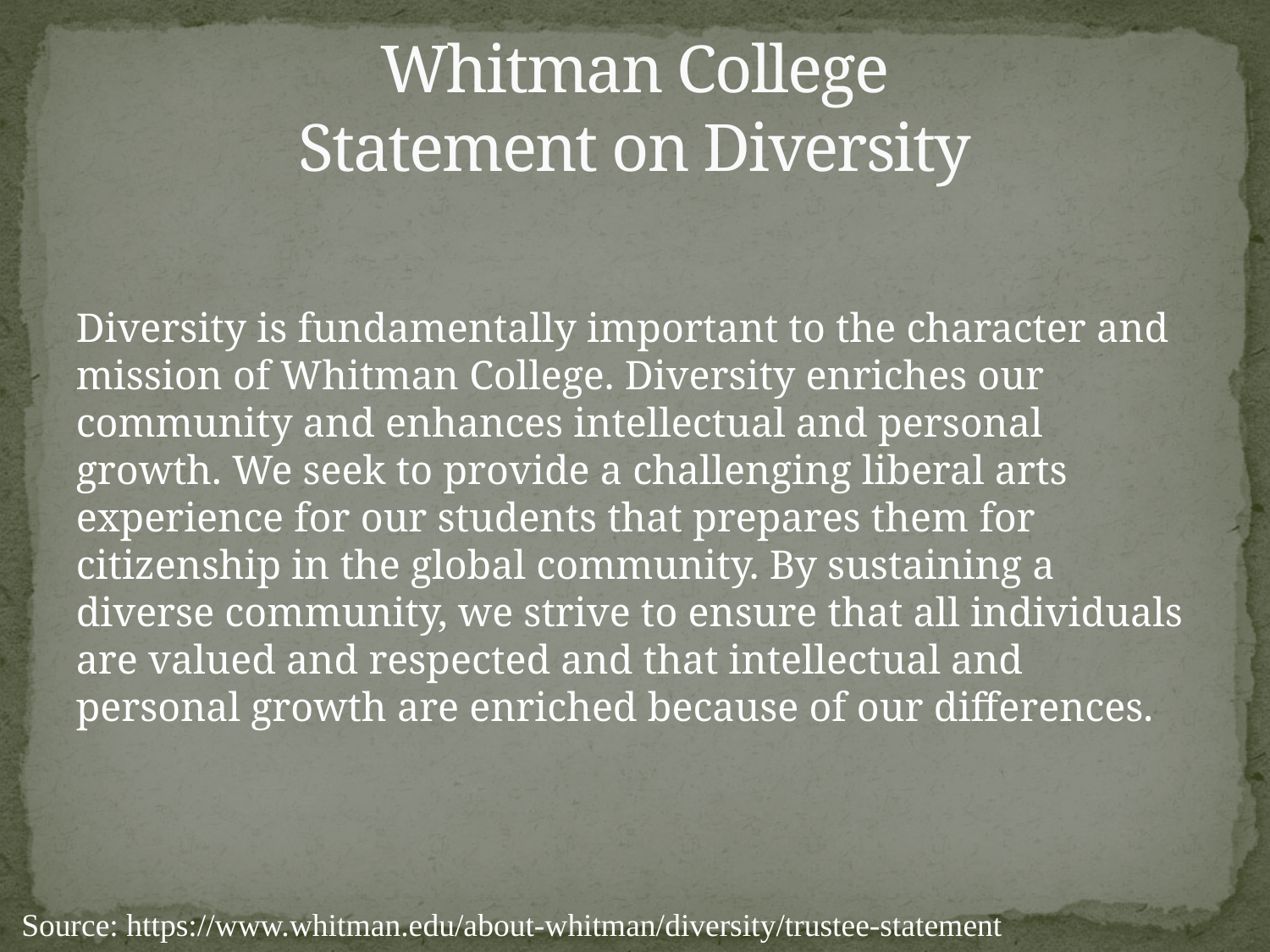

# Whitman College Statement on Diversity
Diversity is fundamentally important to the character and mission of Whitman College. Diversity enriches our community and enhances intellectual and personal growth. We seek to provide a challenging liberal arts experience for our students that prepares them for citizenship in the global community. By sustaining a diverse community, we strive to ensure that all individuals are valued and respected and that intellectual and personal growth are enriched because of our differences.
Source: https://www.whitman.edu/about-whitman/diversity/trustee-statement